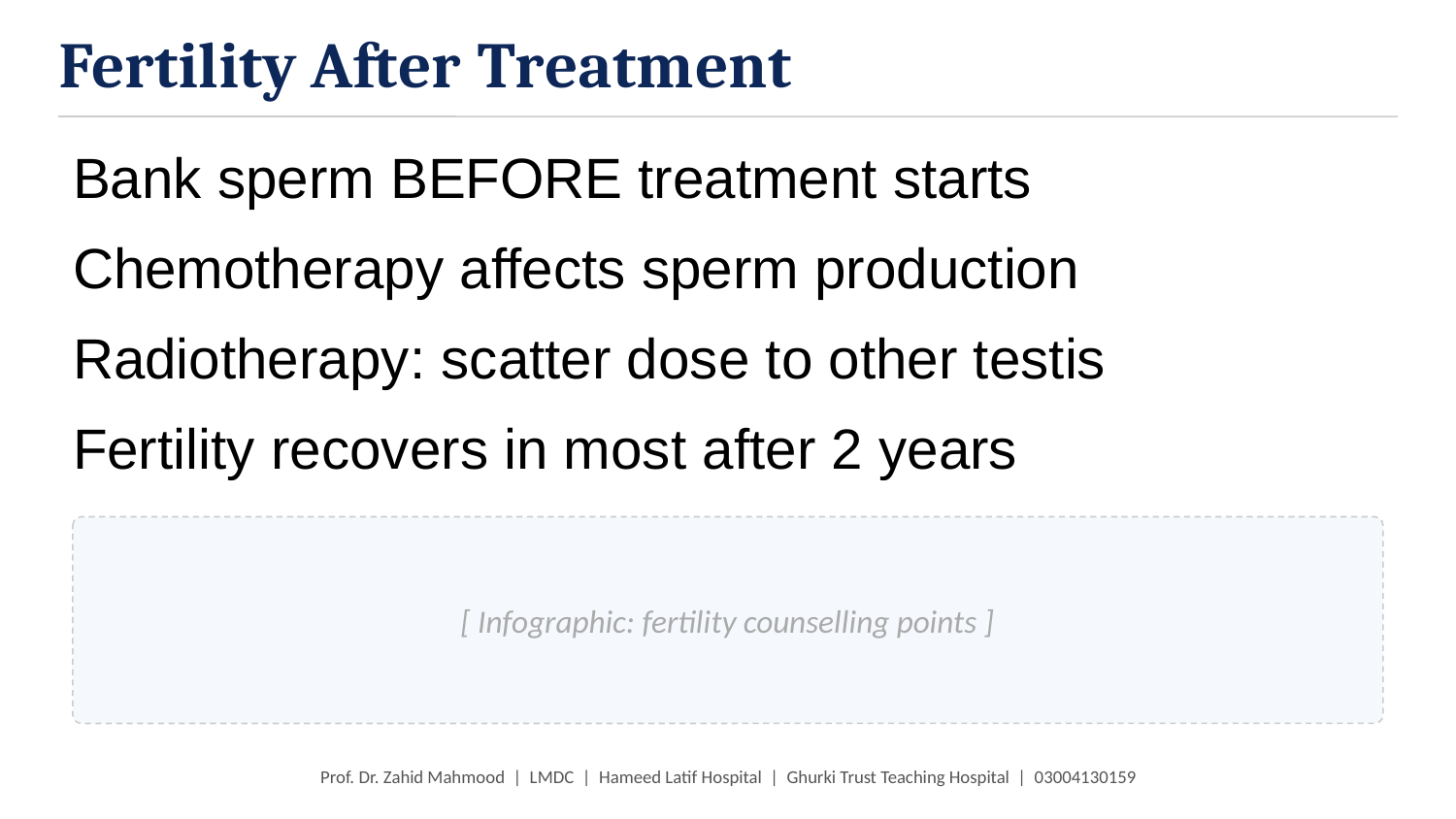

Fertility After Treatment

Bank sperm BEFORE treatment starts
Chemotherapy affects sperm production
Radiotherapy: scatter dose to other testis
Fertility recovers in most after 2 years

[ Infographic: fertility counselling points ]
Prof. Dr. Zahid Mahmood  |  LMDC  |  Hameed Latif Hospital  |  Ghurki Trust Teaching Hospital  |  03004130159